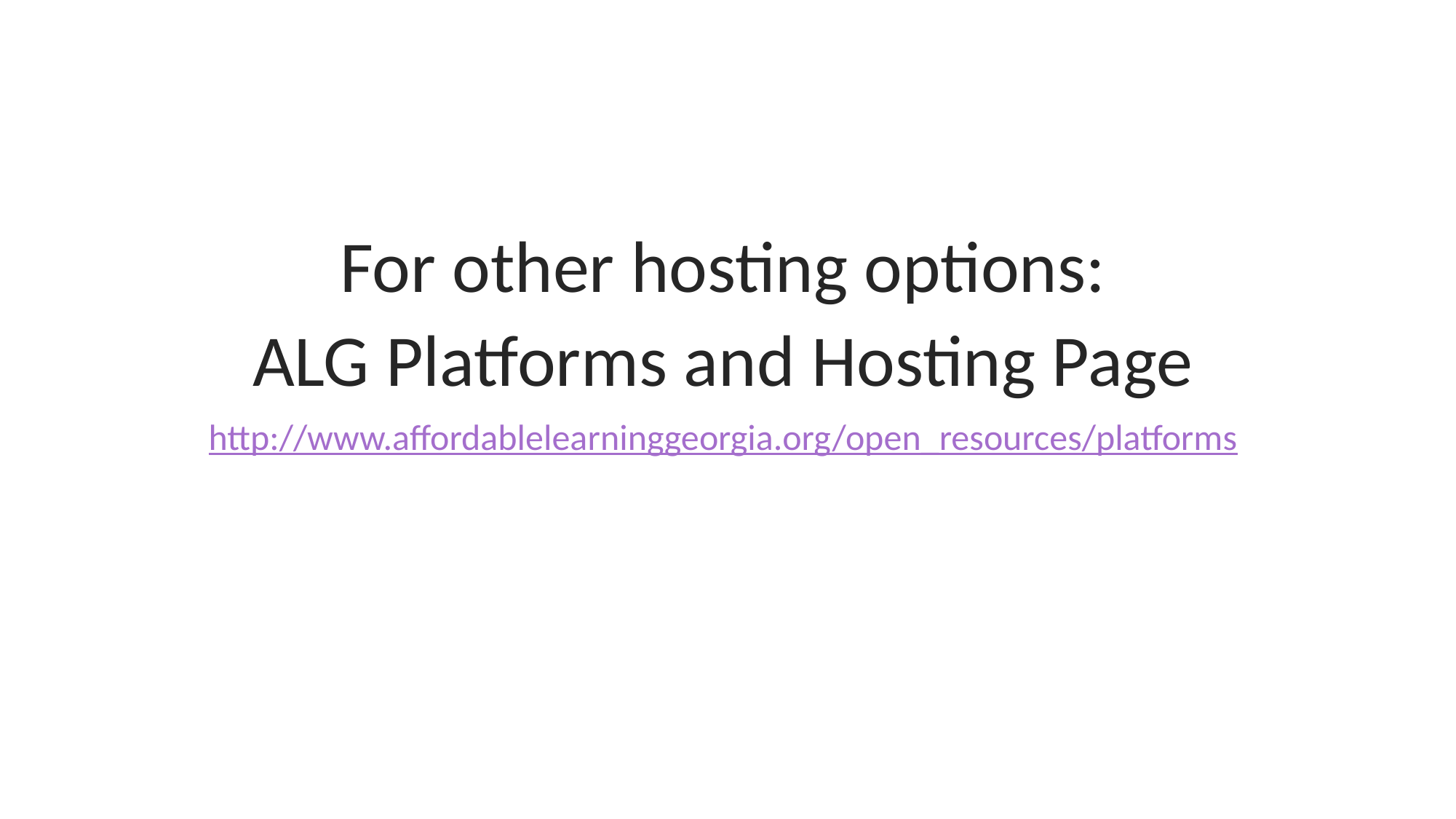

For other hosting options:
ALG Platforms and Hosting Page
http://www.affordablelearninggeorgia.org/open_resources/platforms